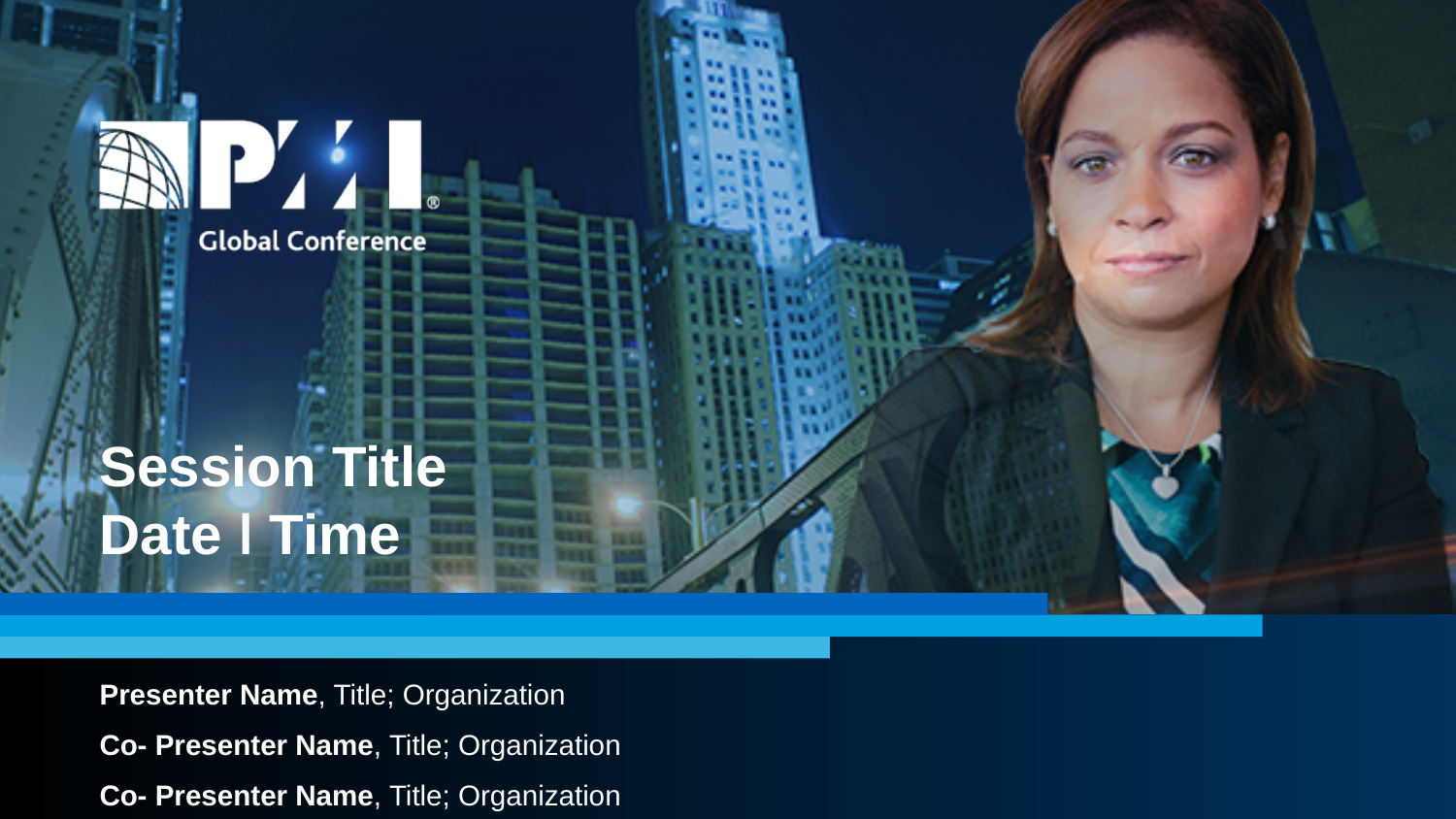

# Session Title Date ǀ Time
Presenter Name, Title; Organization
Co- Presenter Name, Title; Organization
Co- Presenter Name, Title; Organization